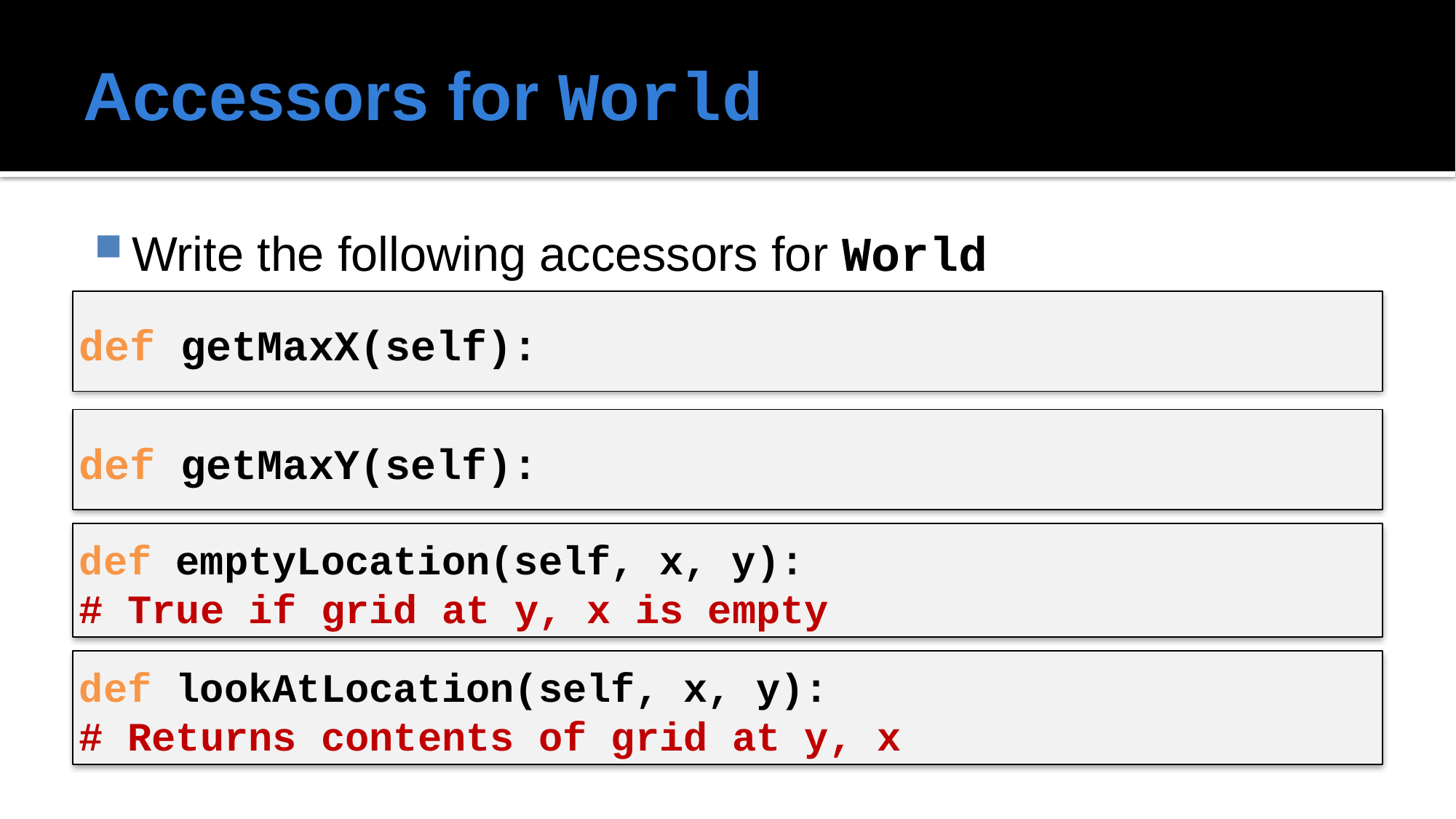

# Accessors for World
Write the following accessors for World
def getMaxX(self):
def getMaxY(self):
def emptyLocation(self, x, y):
# True if grid at y, x is empty
def lookAtLocation(self, x, y):
# Returns contents of grid at y, x